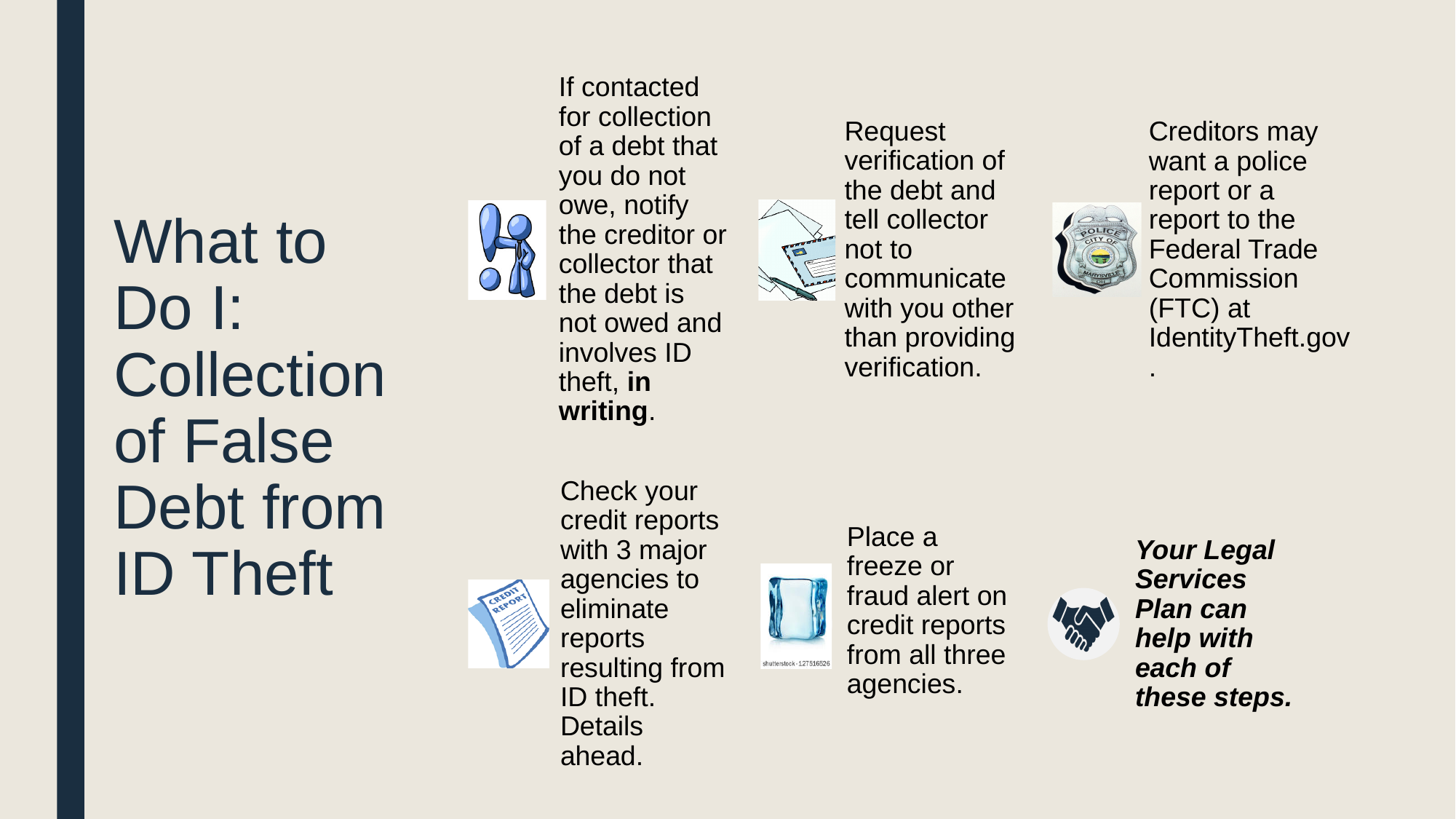

If contacted for collection of a debt that you do not owe, notify the creditor or collector that the debt is not owed and involves ID theft, in writing.
Request verification of the debt and tell collector not to communicate with you other than providing verification.
Creditors may want a police report or a report to the Federal Trade Commission (FTC) at IdentityTheft.gov.
Check your credit reports with 3 major agencies to eliminate reports resulting from ID theft. Details ahead.
Place a freeze or fraud alert on credit reports from all three agencies.
Your Legal Services Plan can help with each of these steps.
# What to Do I: Collection of False Debt from ID Theft